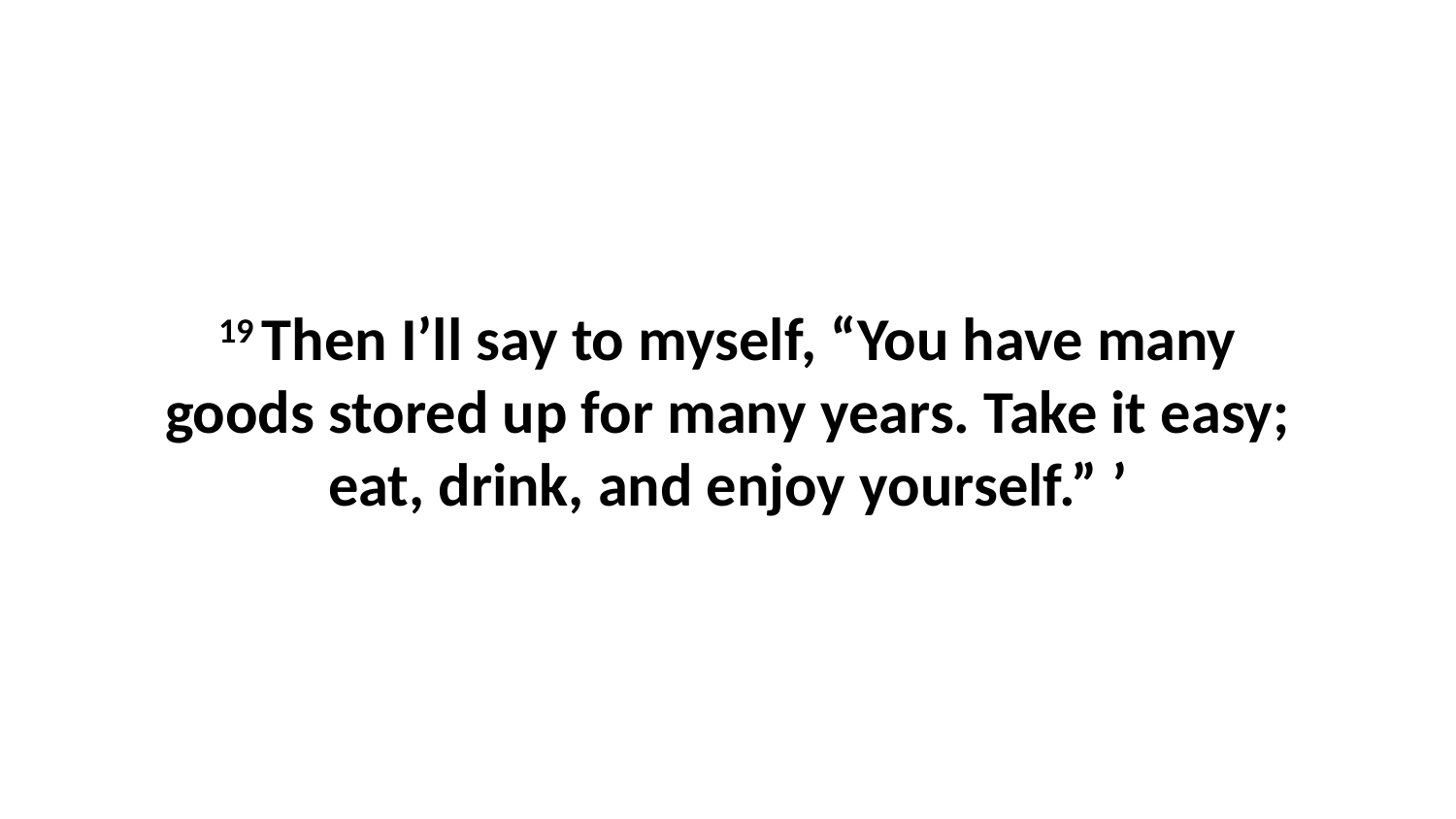

19 Then I’ll say to myself, “You have many goods stored up for many years. Take it easy; eat, drink, and enjoy yourself.” ’